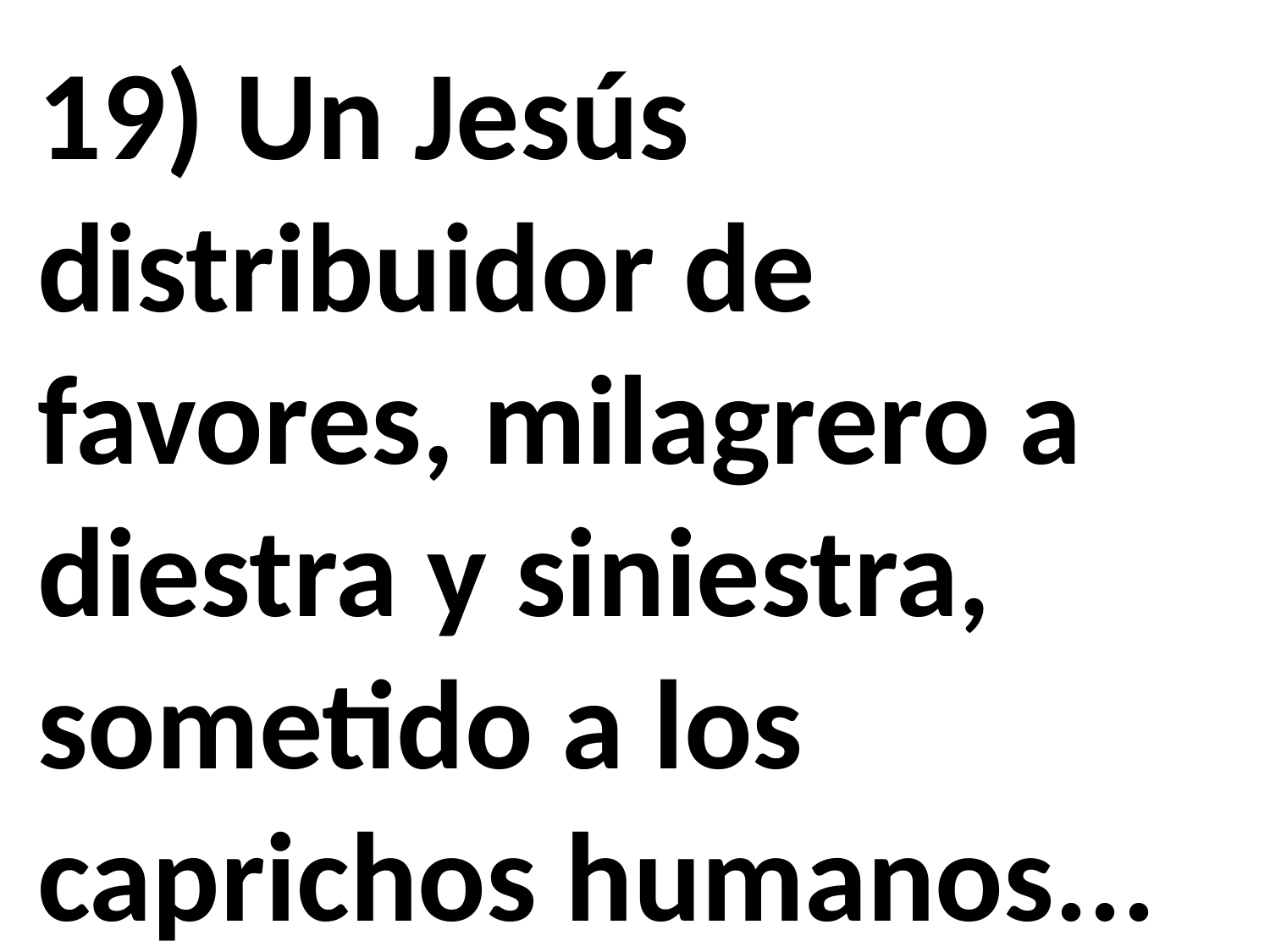

19) Un Jesús distribuidor de favores, milagrero a diestra y siniestra, sometido a los caprichos humanos...